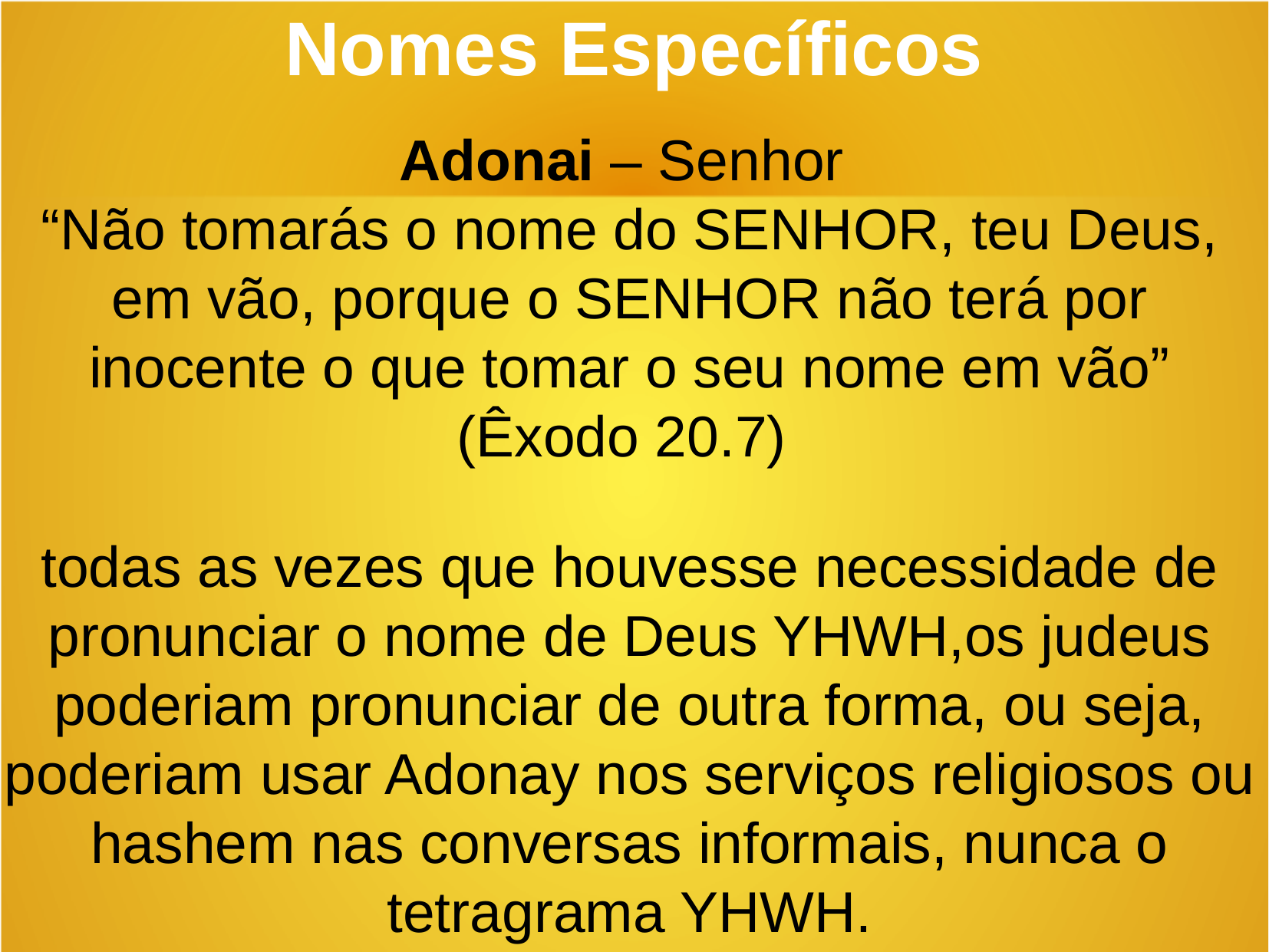

Adonai – Senhor
“Não tomarás o nome do SENHOR, teu Deus, em vão, porque o SENHOR não terá por inocente o que tomar o seu nome em vão” (Êxodo 20.7)

todas as vezes que houvesse necessidade de pronunciar o nome de Deus YHWH,os judeus poderiam pronunciar de outra forma, ou seja, poderiam usar Adonay nos serviços religiosos ou hashem nas conversas informais, nunca o tetragrama YHWH.

Nomes Específicos